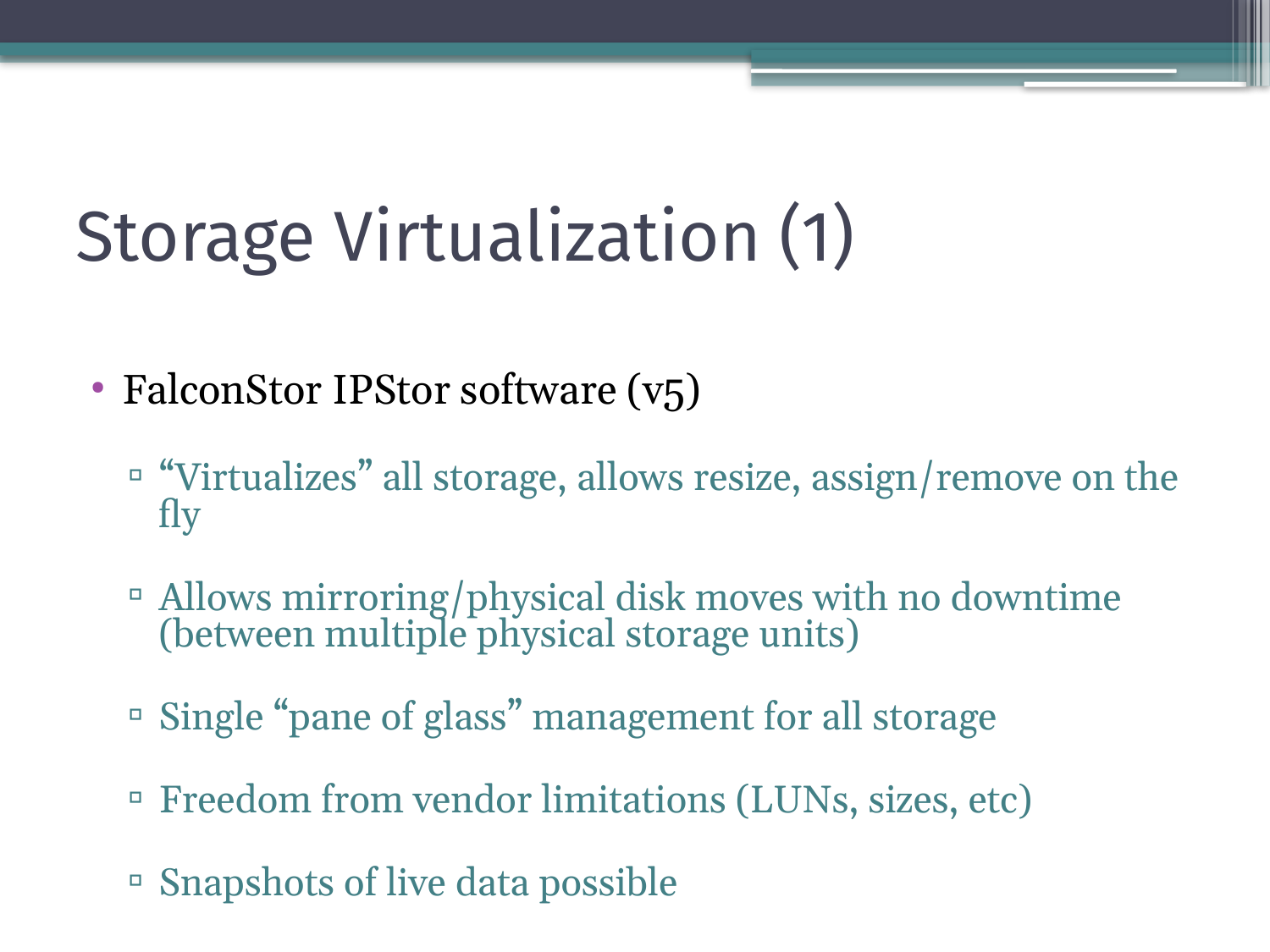

# Storage Virtualization (1)

FalconStor IPStor software (v5)

“Virtualizes” all storage, allows resize, assign/remove on the fly

Allows mirroring/physical disk moves with no downtime (between multiple physical storage units)

Single “pane of glass” management for all storage

Freedom from vendor limitations (LUNs, sizes, etc)

Snapshots of live data possible